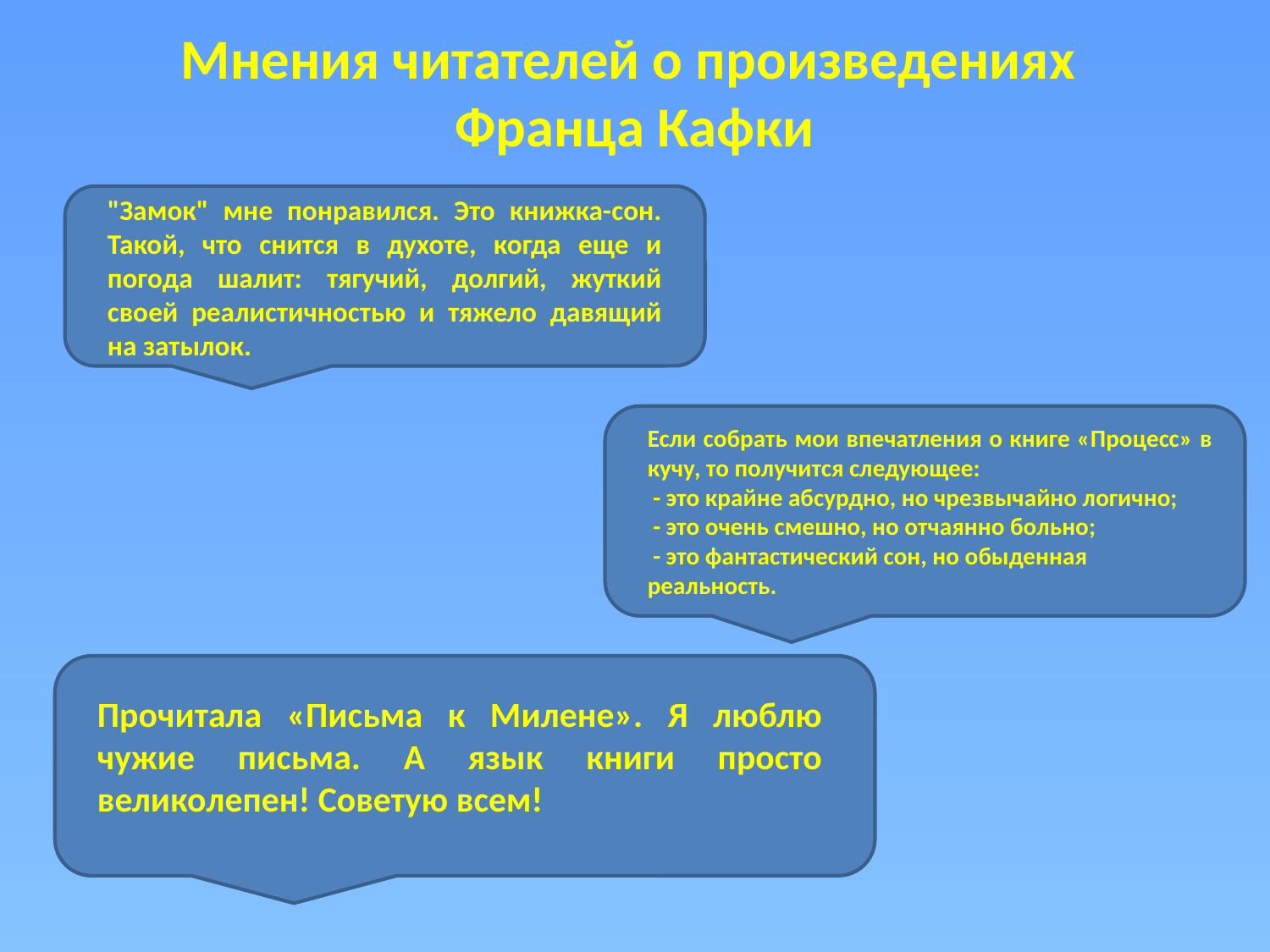

Мнения читателей о произведениях
Франца Кафки

"Замок" мне понравился. Это книжка-сон. Такой, что снится в духоте, когда еще и погода шалит: тягучий, долгий, жуткий своей реалистичностью и тяжело давящий на затылок.

Если собрать мои впечатления о книге «Процесс» в кучу, то получится следующее:
 - это крайне абсурдно, но чрезвычайно логично;
 - это очень смешно, но отчаянно больно;
 - это фантастический сон, но обыденная реальность.

Прочитала «Письма к Милене». Я люблю чужие письма. А язык книги просто великолепен! Советую всем!